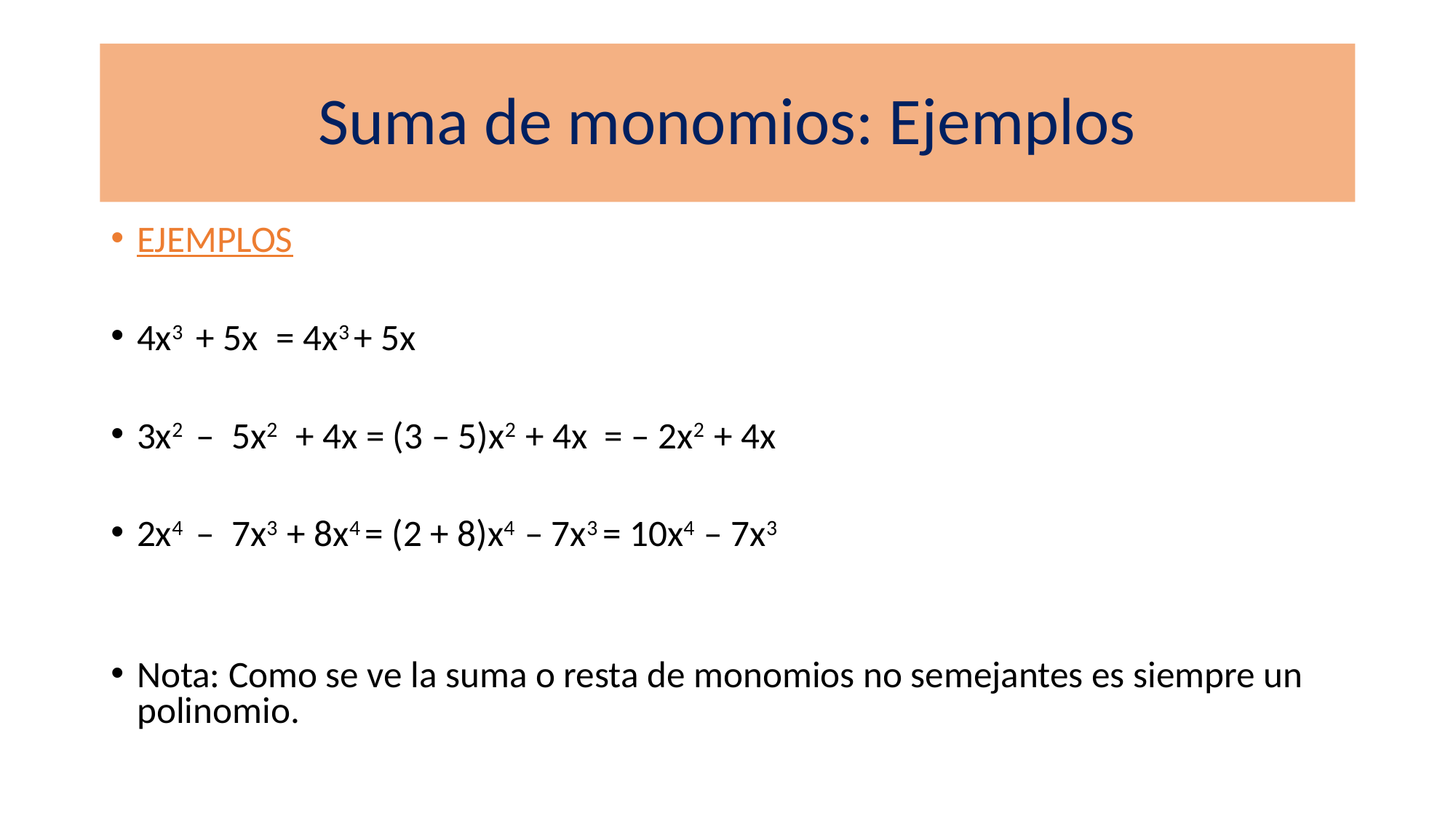

# Suma de monomios: Ejemplos
EJEMPLOS

4x3  + 5x   = 4x3 + 5x

3x2  –  5x2   + 4x = (3 – 5)x2  + 4x  = – 2x2  + 4x

2x4  –  7x3  + 8x4 = (2 + 8)x4  – 7x3 = 10x4  – 7x3

Nota: Como se ve la suma o resta de monomios no semejantes es siempre un polinomio.